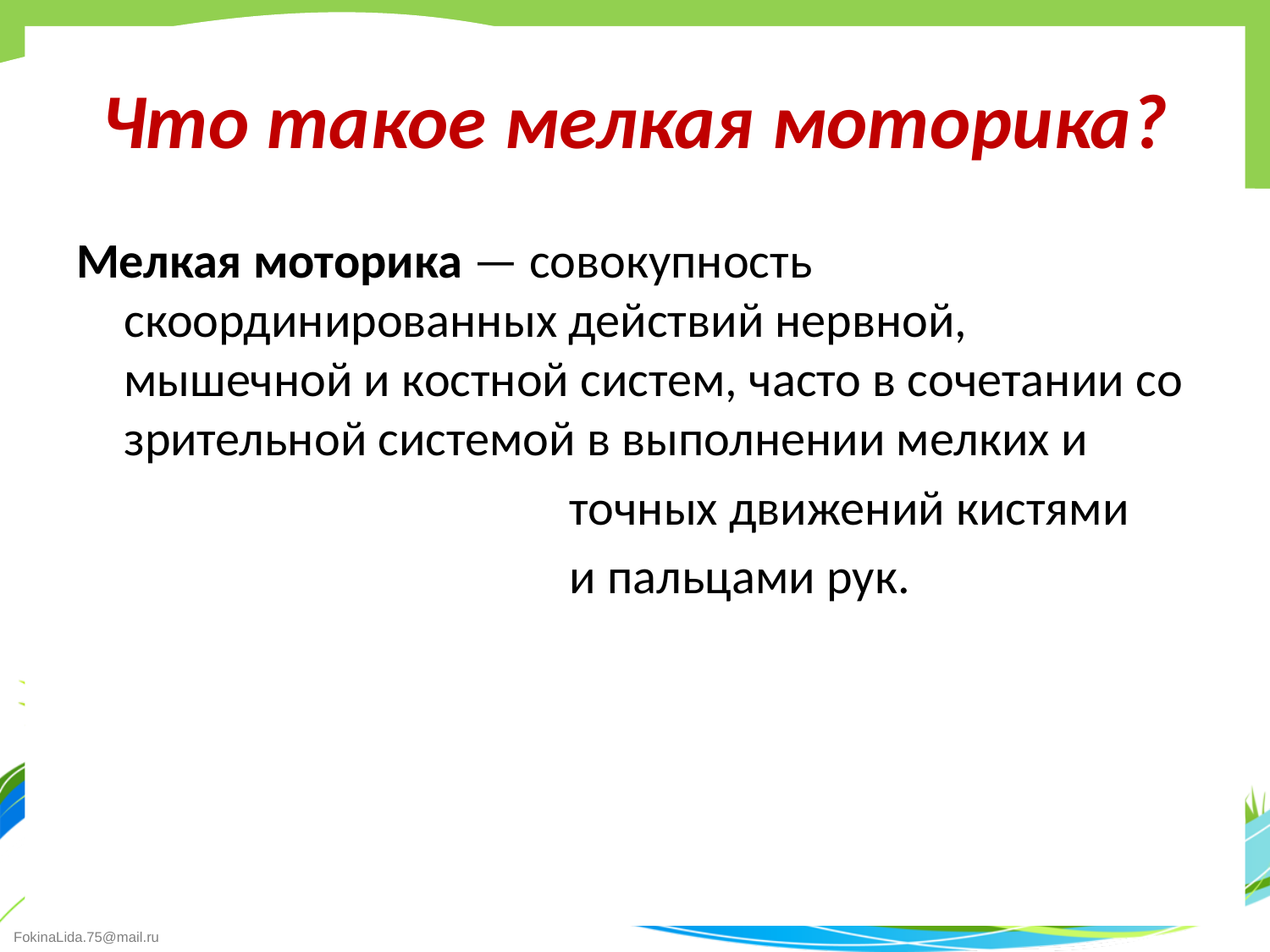

# Что такое мелкая моторика?
Мелкая моторика — совокупность скоординированных действий нервной, мышечной и костной систем, часто в сочетании со зрительной системой в выполнении мелких и
                                            точных движений кистями
                                            и пальцами рук.